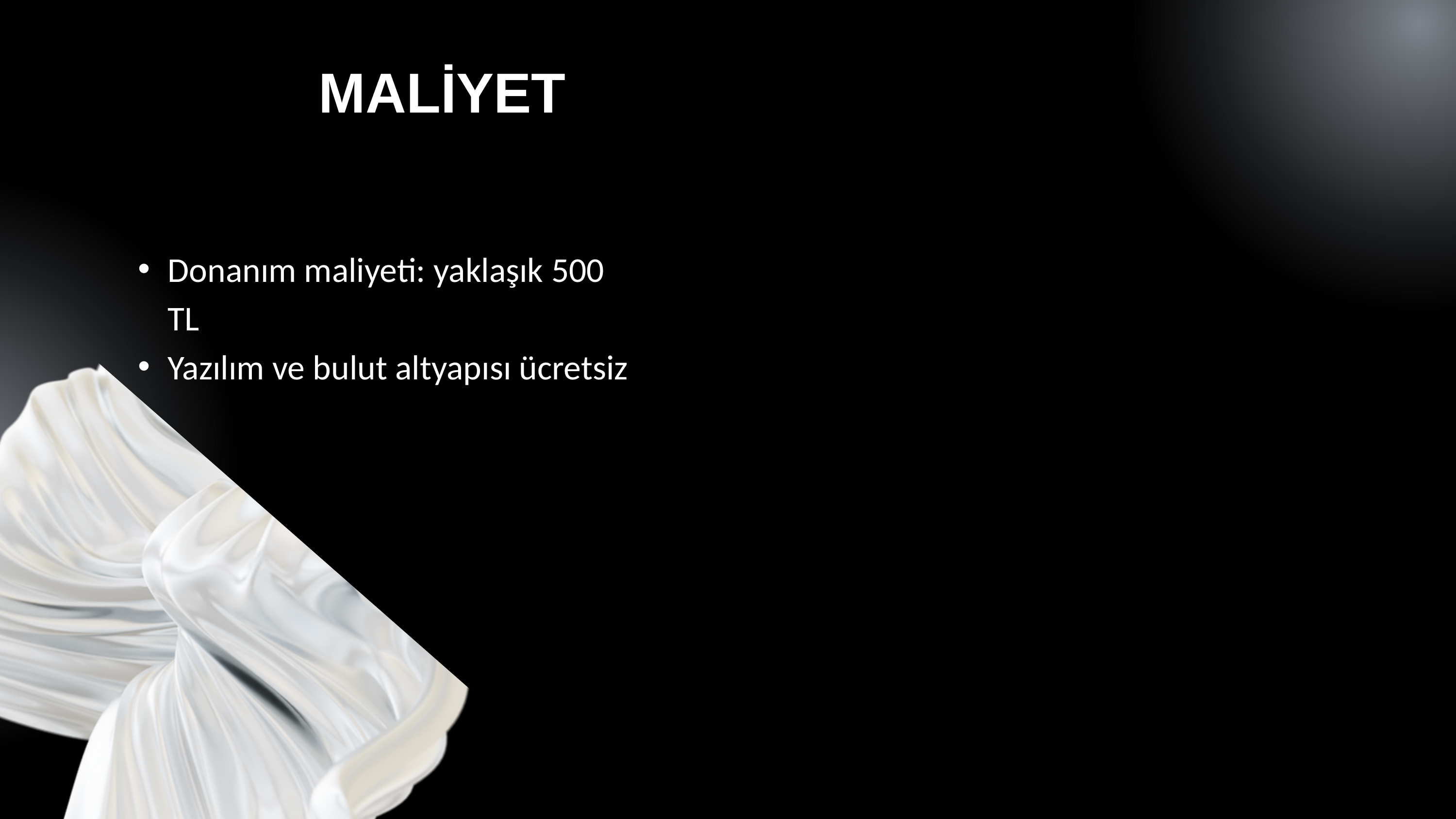

MALİYET

Donanım maliyeti: yaklaşık 500 TL
Yazılım ve bulut altyapısı ücretsiz